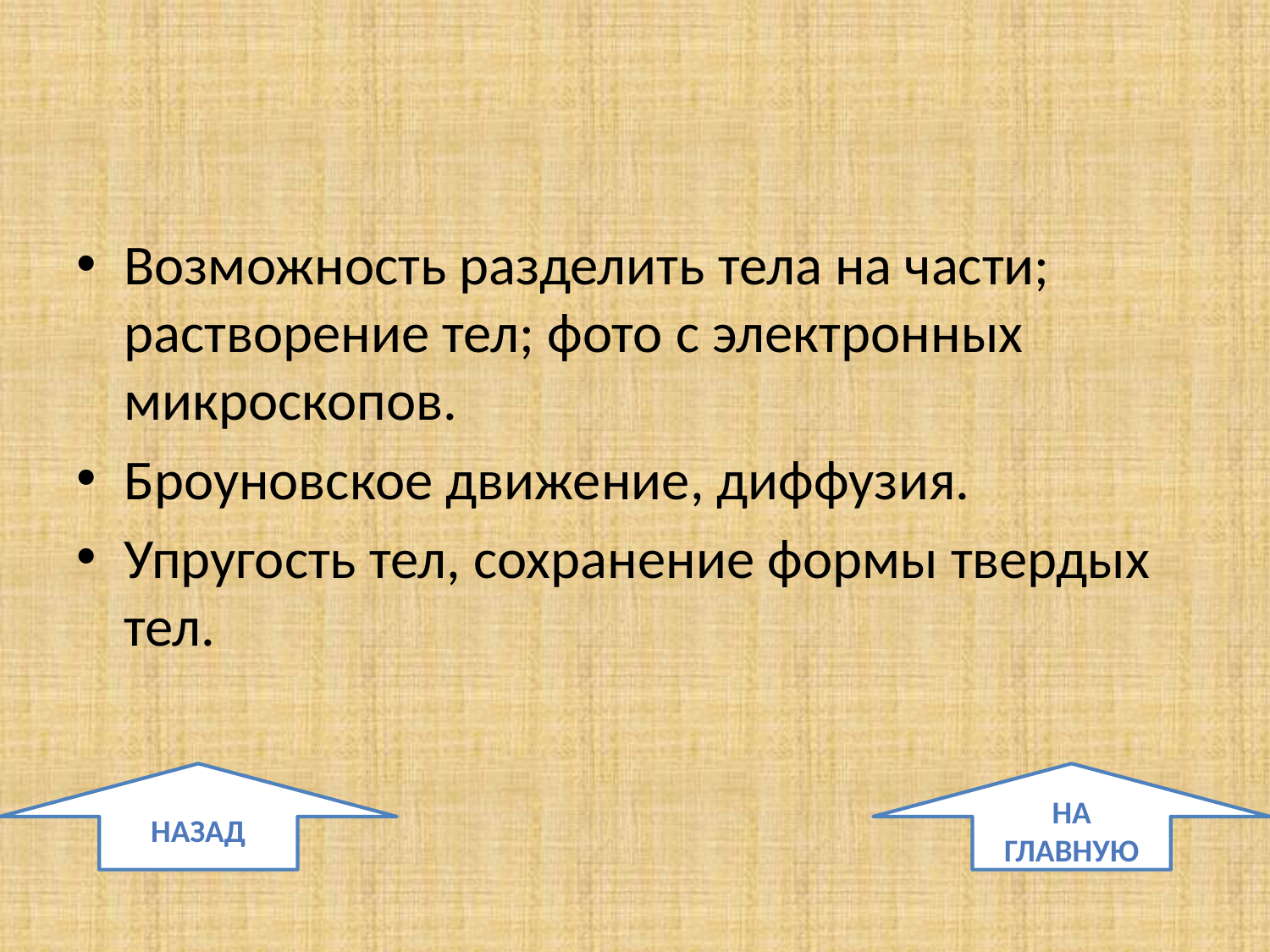

#
Возможность разделить тела на части; растворение тел; фото с электронных микроскопов.
Броуновское движение, диффузия.
Упругость тел, сохранение формы твердых тел.

назад
На главную